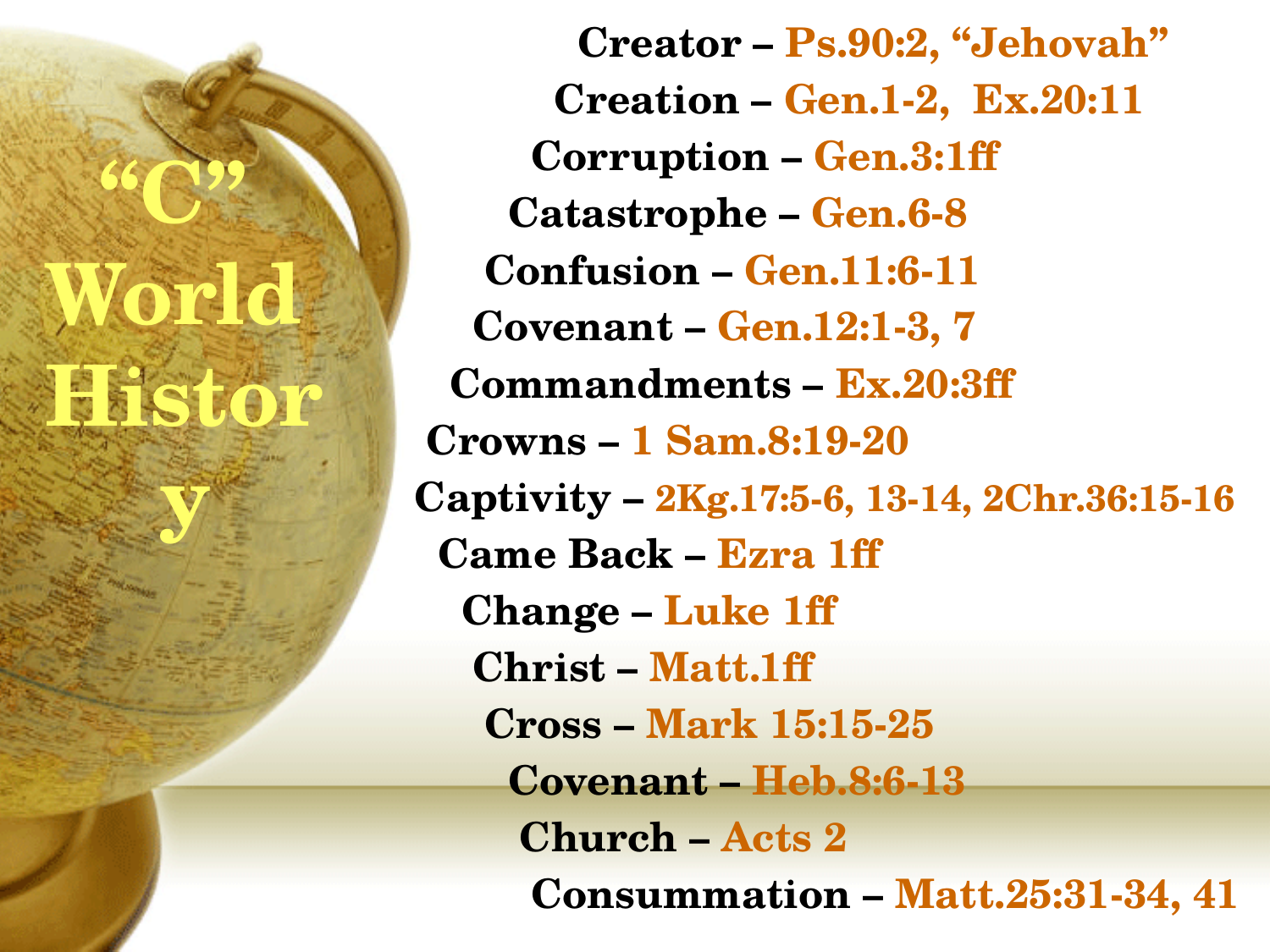

Creator – Ps.90:2, “Jehovah”
            Creation – Gen.1-2,  Ex.20:11
          Corruption – Gen.3:1ff
        Catastrophe – Gen.6-8
      Confusion – Gen.11:6-11
     Covenant – Gen.12:1-3, 7
   Commandments – Ex.20:3ff
 Crowns – 1 Sam.8:19-20
Captivity – 2Kg.17:5-6, 13-14, 2Chr.36:15-16
  Came Back – Ezra 1ff
    Change – Luke 1ff
     Christ – Matt.1ff
      Cross – Mark 15:15-25
        Covenant – Heb.8:6-13
         Church – Acts 2
          Consummation – Matt.25:31-34, 41
“C”  World  History